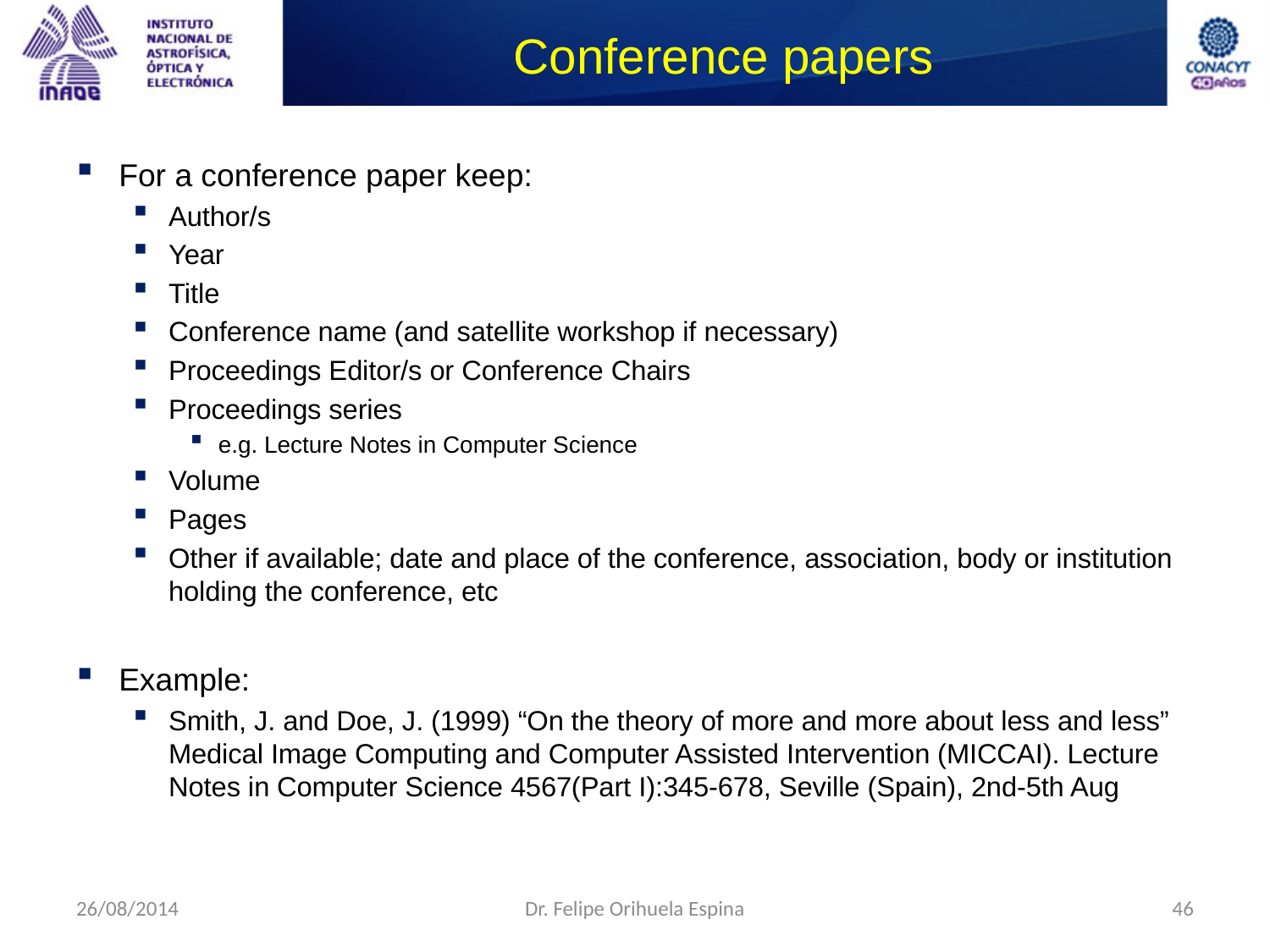

# Conference papers
For a conference paper keep:
Author/s
Year
Title
Conference name (and satellite workshop if necessary)
Proceedings Editor/s or Conference Chairs
Proceedings series
e.g. Lecture Notes in Computer Science
Volume
Pages
Other if available; date and place of the conference, association, body or institution holding the conference, etc

Example:
Smith, J. and Doe, J. (1999) “On the theory of more and more about less and less” Medical Image Computing and Computer Assisted Intervention (MICCAI). Lecture Notes in Computer Science 4567(Part I):345-678, Seville (Spain), 2nd-5th Aug
26/08/2014
Dr. Felipe Orihuela Espina
46